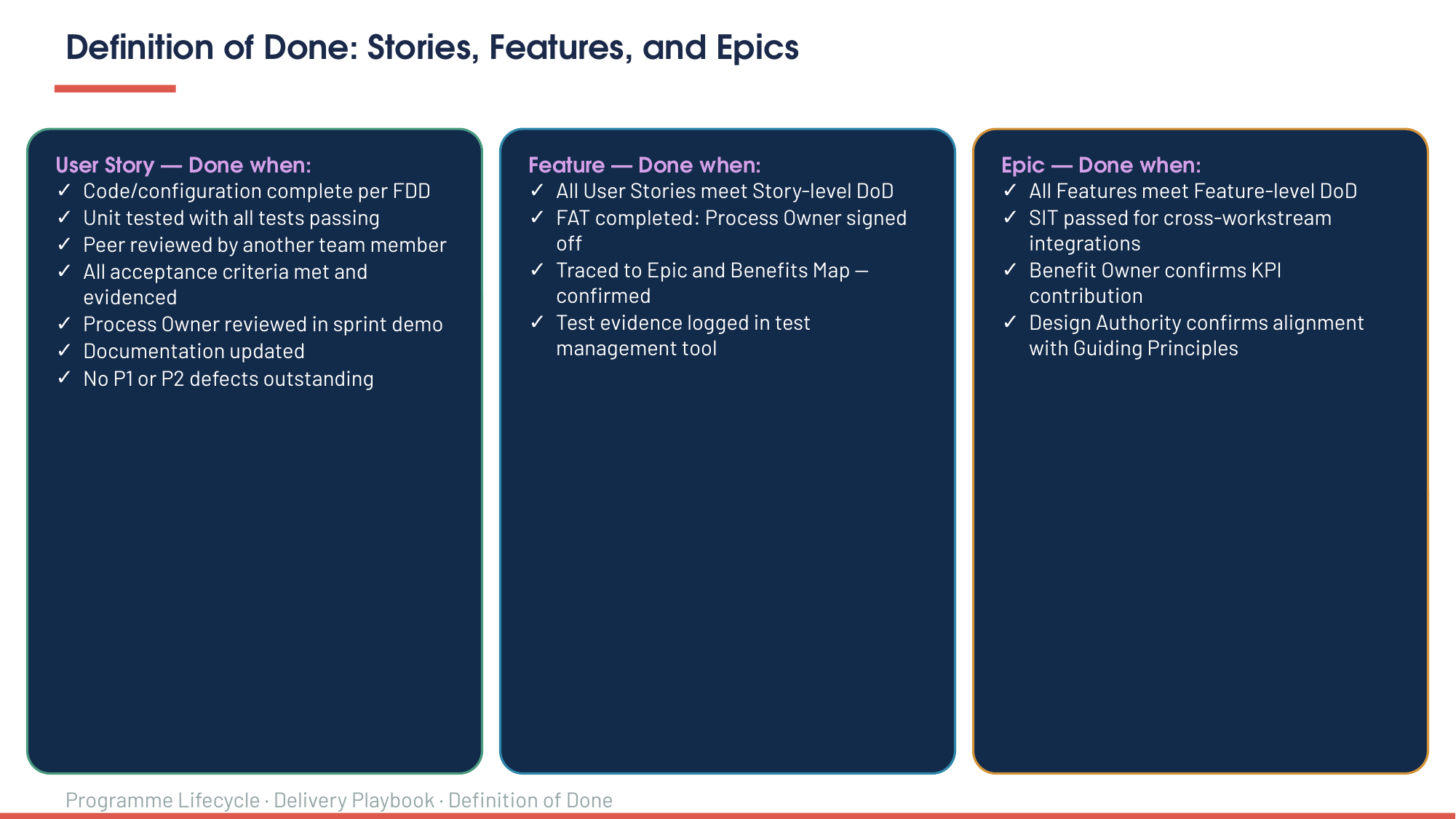

# Definition of Done: Stories, Features, and Epics

User Story — Done when:
Code/configuration complete per FDD
Unit tested with all tests passing
Peer reviewed by another team member
All acceptance criteria met and evidenced
Process Owner reviewed in sprint demo
Documentation updated
No P1 or P2 defects outstanding
Feature — Done when:
All User Stories meet Story-level DoD
FAT completed: Process Owner signed off
Traced to Epic and Benefits Map — confirmed
Test evidence logged in test management tool
Epic — Done when:
All Features meet Feature-level DoD
SIT passed for cross-workstream integrations
Benefit Owner confirms KPI contribution
Design Authority confirms alignment with Guiding Principles
Programme Lifecycle · Delivery Playbook · Definition of Done